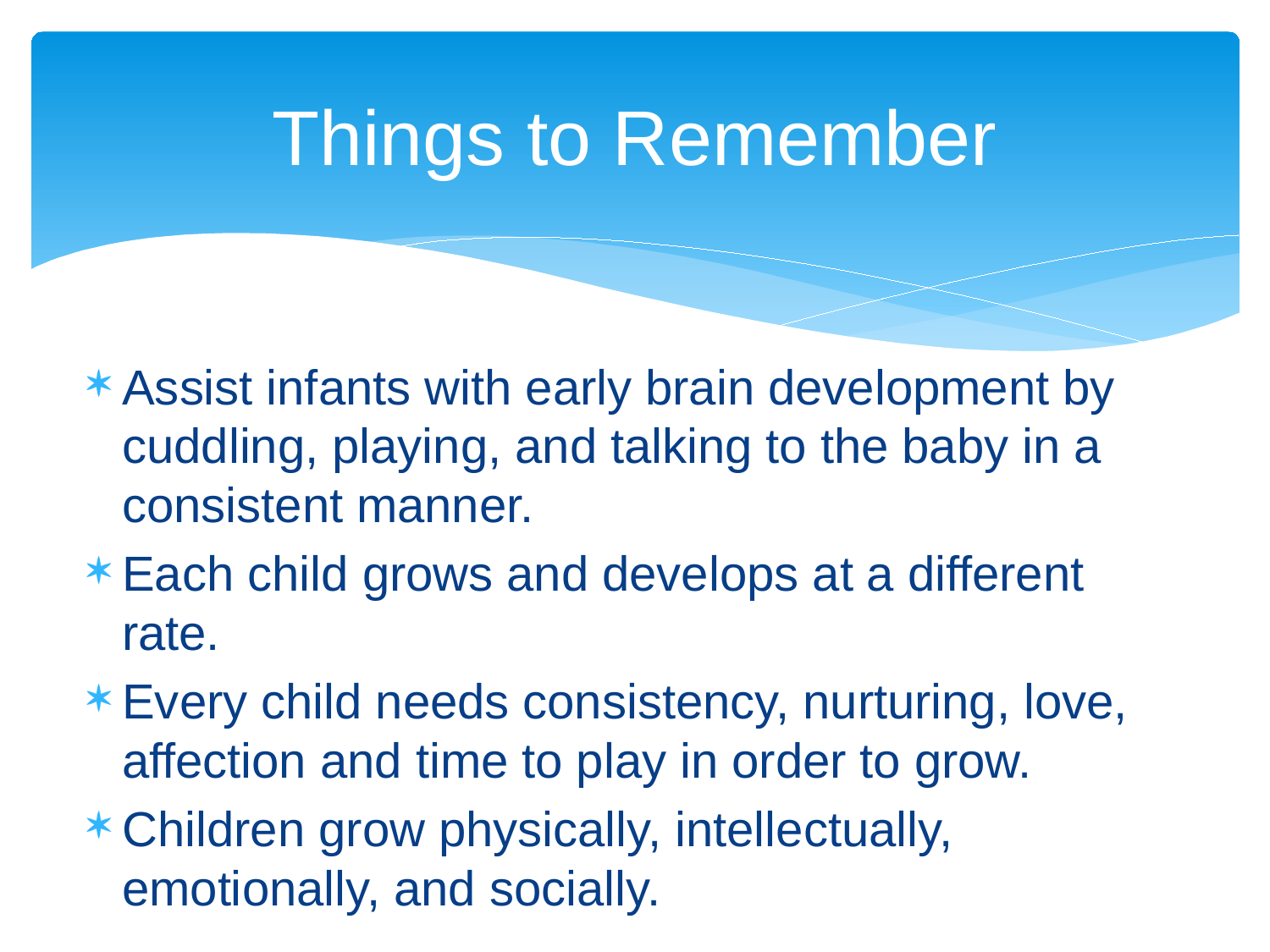

# Things to Remember
Assist infants with early brain development by cuddling, playing, and talking to the baby in a consistent manner.
Each child grows and develops at a different rate.
Every child needs consistency, nurturing, love, affection and time to play in order to grow.
Children grow physically, intellectually, emotionally, and socially.